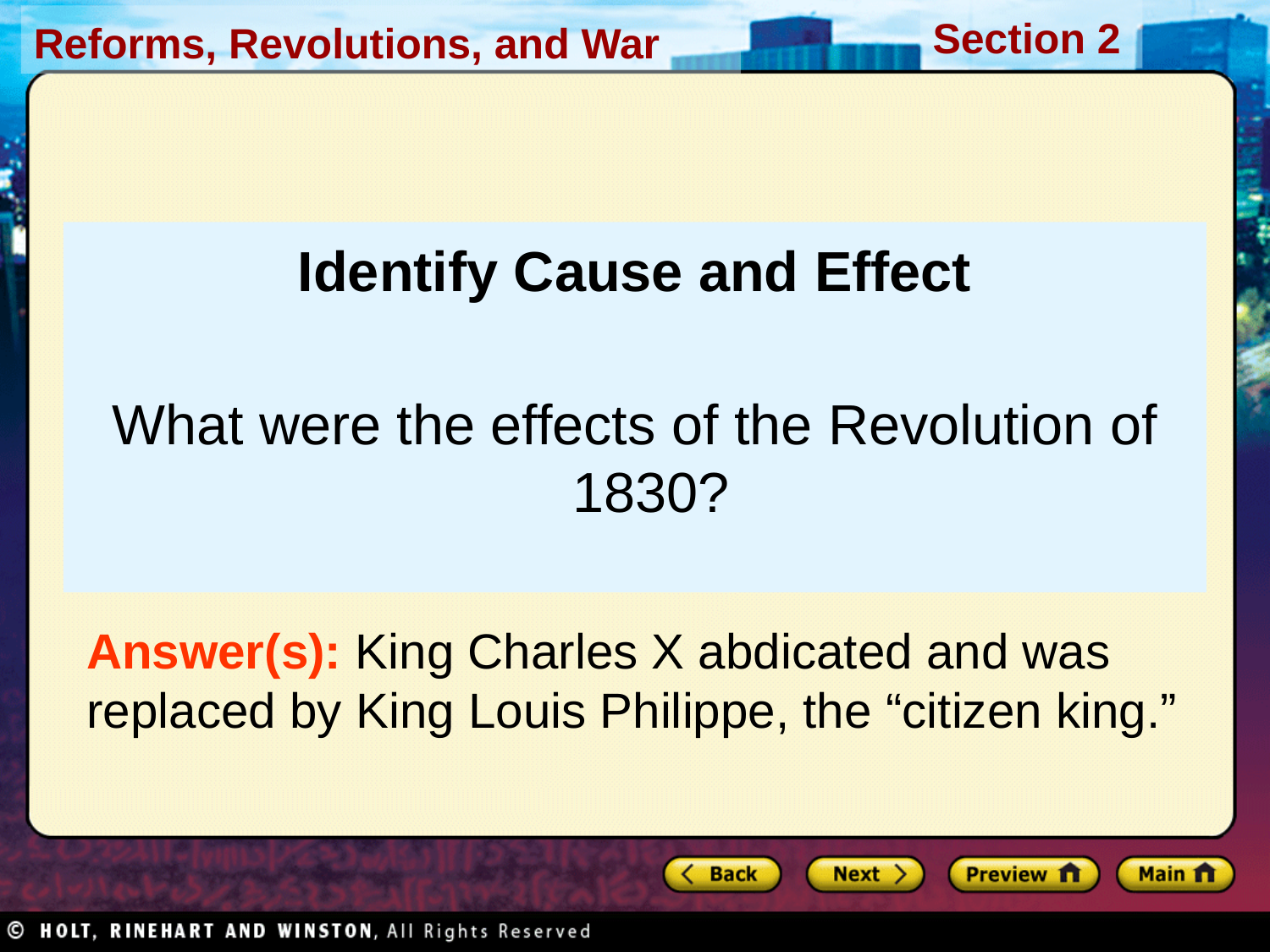

Identify Cause and Effect

What were the effects of the Revolution of 1830?

Answer(s): King Charles X abdicated and was replaced by King Louis Philippe, the “citizen king.”